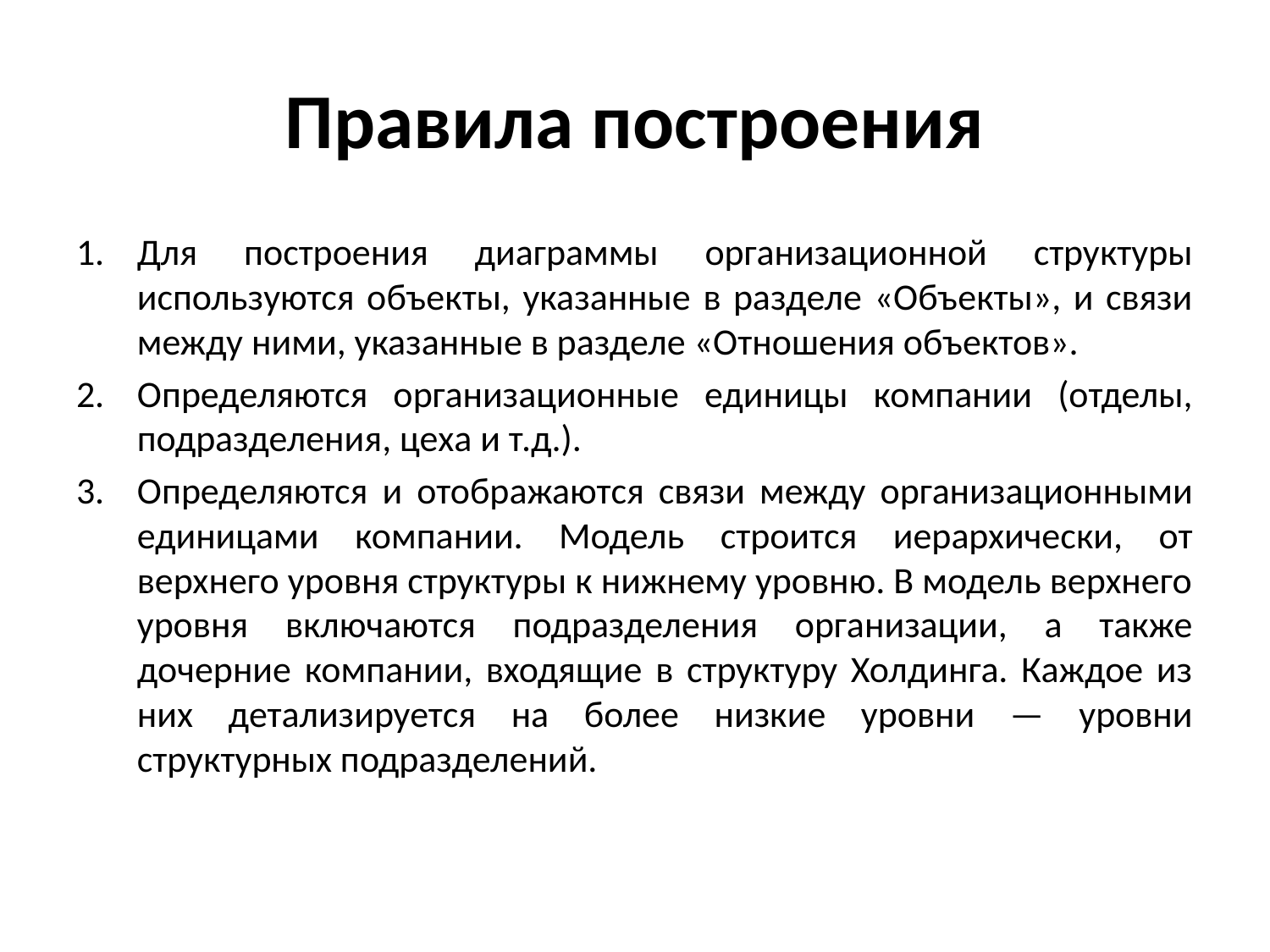

# Правила построения
Для построения диаграммы организационной структуры используются объекты, указанные в разделе «Объекты», и связи между ними, указанные в разделе «Отношения объектов».
Определяются организационные единицы компании (отделы, подразделения, цеха и т.д.).
Определяются и отображаются связи между организационными единицами компании. Модель строится иерархически, от верхнего уровня структуры к нижнему уровню. В модель верхнего уровня включаются подразделения организации, а также дочерние компании, входящие в структуру Холдинга. Каждое из них детализируется на более низкие уровни — уровни структурных подразделений.